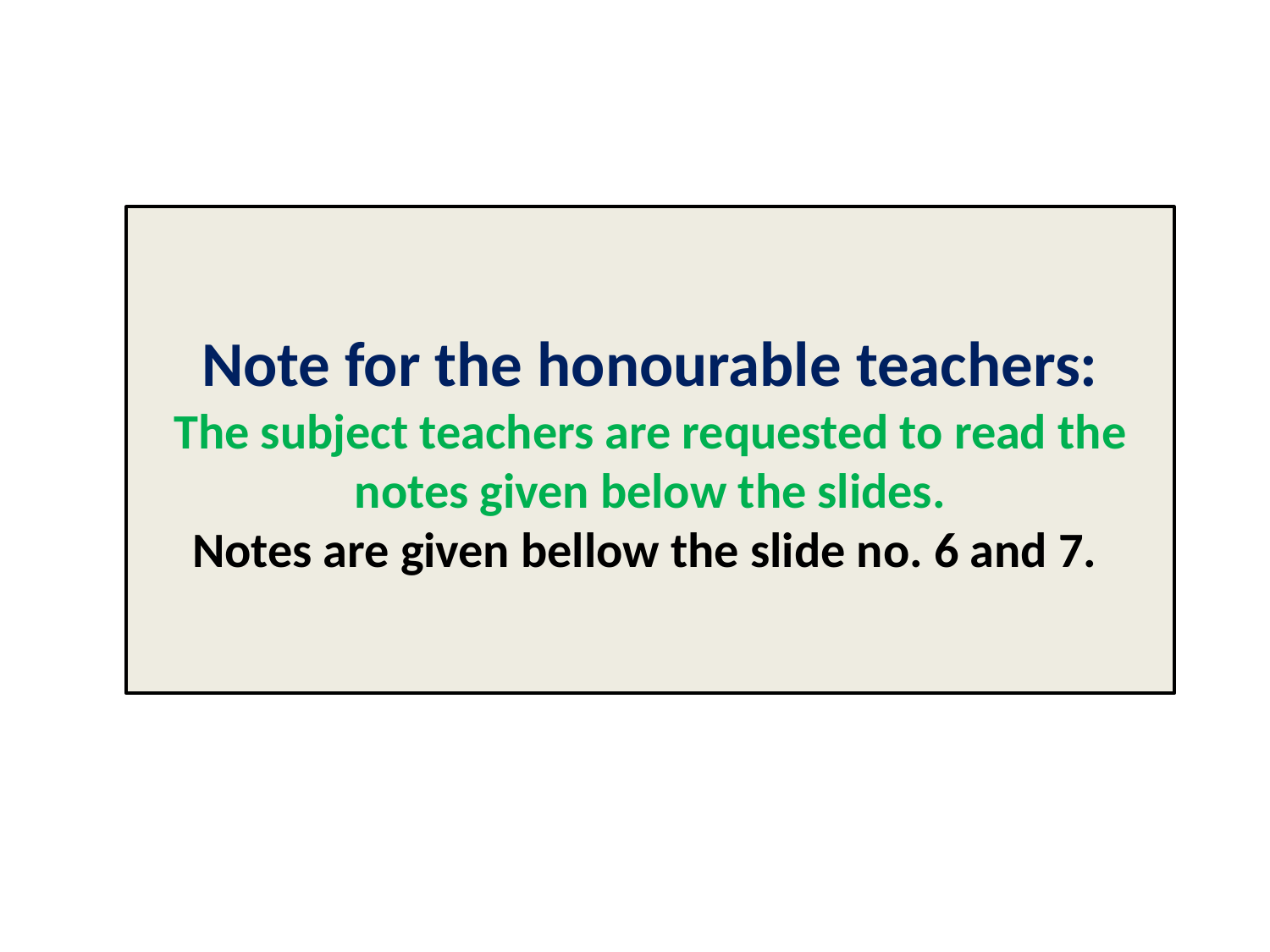

Note for the honourable teachers:
The subject teachers are requested to read the notes given below the slides.
Notes are given bellow the slide no. 6 and 7.